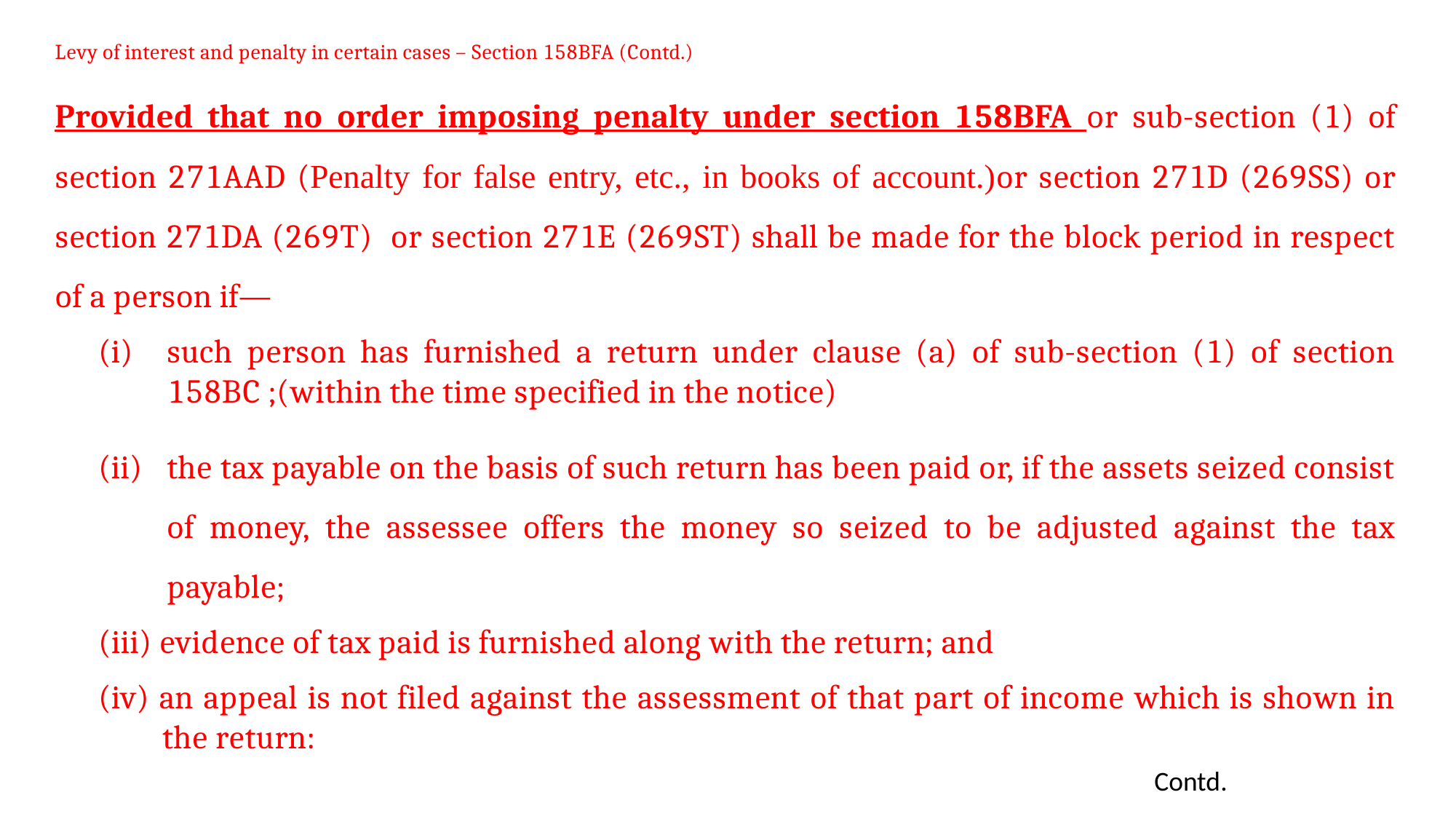

Levy of interest and penalty in certain cases – Section 158BFA (Contd.)
Provided that no order imposing penalty under section 158BFA or sub-section (1) of section 271AAD (Penalty for false entry, etc., in books of account.)or section 271D (269SS) or section 271DA (269T)  or section 271E (269ST) shall be made for the block period in respect of a person if—
such person has furnished a return under clause (a) of sub-section (1) of section 158BC ;(within the time specified in the notice)
the tax payable on the basis of such return has been paid or, if the assets seized consist of money, the assessee offers the money so seized to be adjusted against the tax payable;
(iii) evidence of tax paid is furnished along with the return; and
(iv) an appeal is not filed against the assessment of that part of income which is shown in the return:
Contd.
49